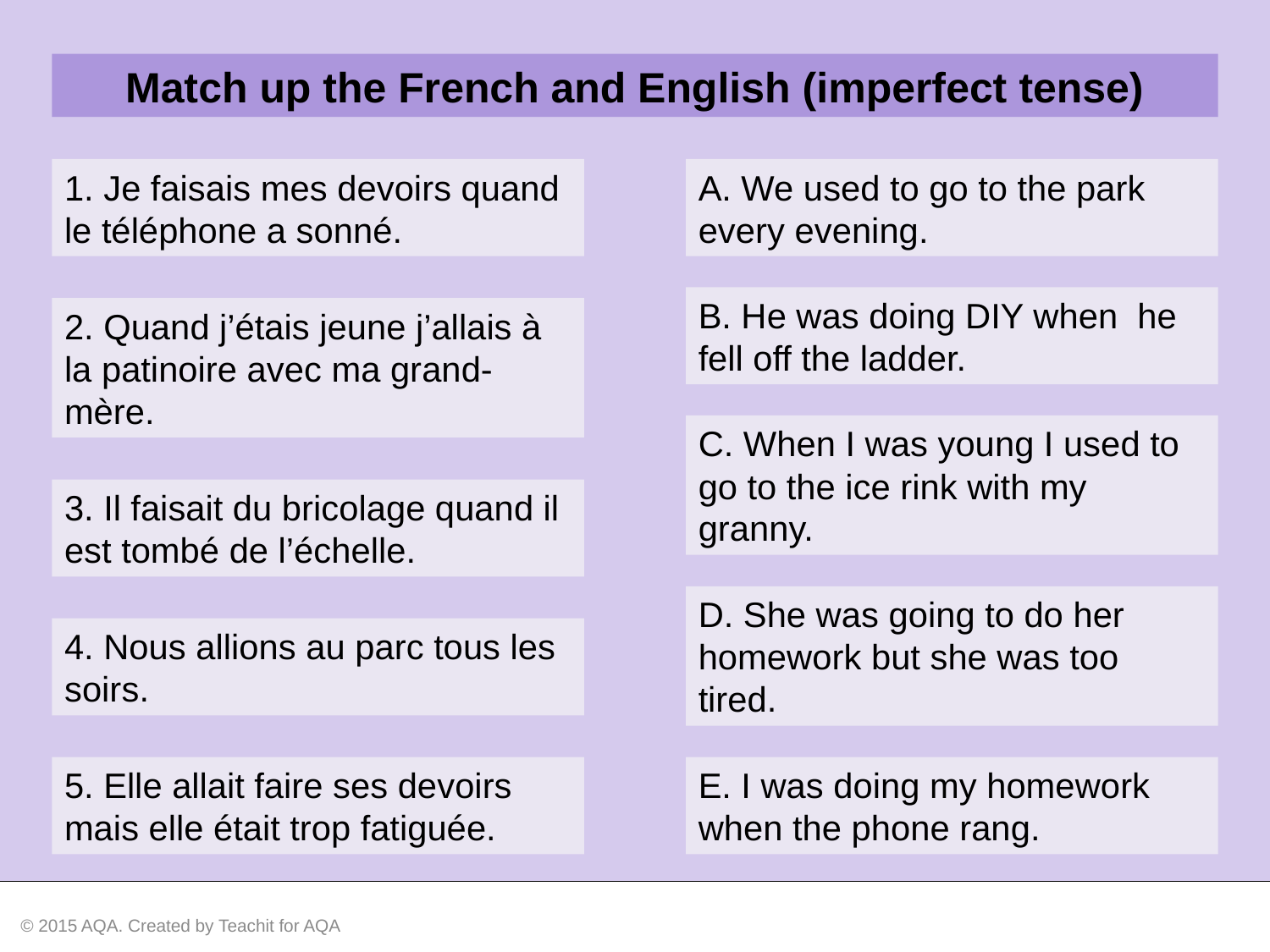

Match up the French and English (imperfect tense)
1. Je faisais mes devoirs quand le téléphone a sonné.
A. We used to go to the park every evening.
B. He was doing DIY when  he fell off the ladder.
2. Quand j’étais jeune j’allais à la patinoire avec ma grand-mère.
C. When I was young I used to go to the ice rink with my granny.
3. Il faisait du bricolage quand il est tombé de l’échelle.
D. She was going to do her homework but she was too tired.
4. Nous allions au parc tous les soirs.
5. Elle allait faire ses devoirs mais elle était trop fatiguée.
E. I was doing my homework when the phone rang.